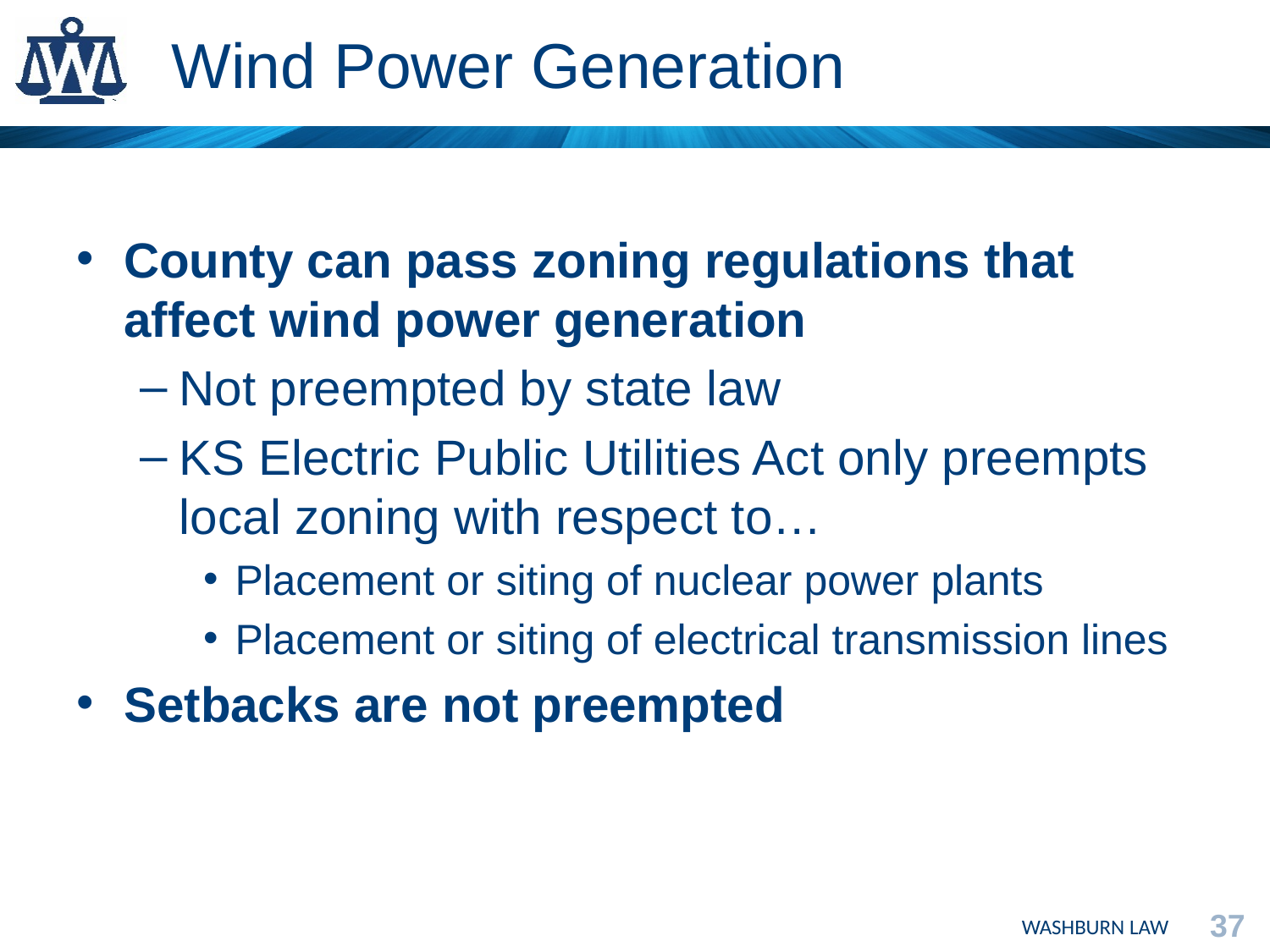

# Wind Power Generation
County can pass zoning regulations that affect wind power generation
Not preempted by state law
KS Electric Public Utilities Act only preempts local zoning with respect to…
Placement or siting of nuclear power plants
Placement or siting of electrical transmission lines
Setbacks are not preempted
37
WASHBURN LAW